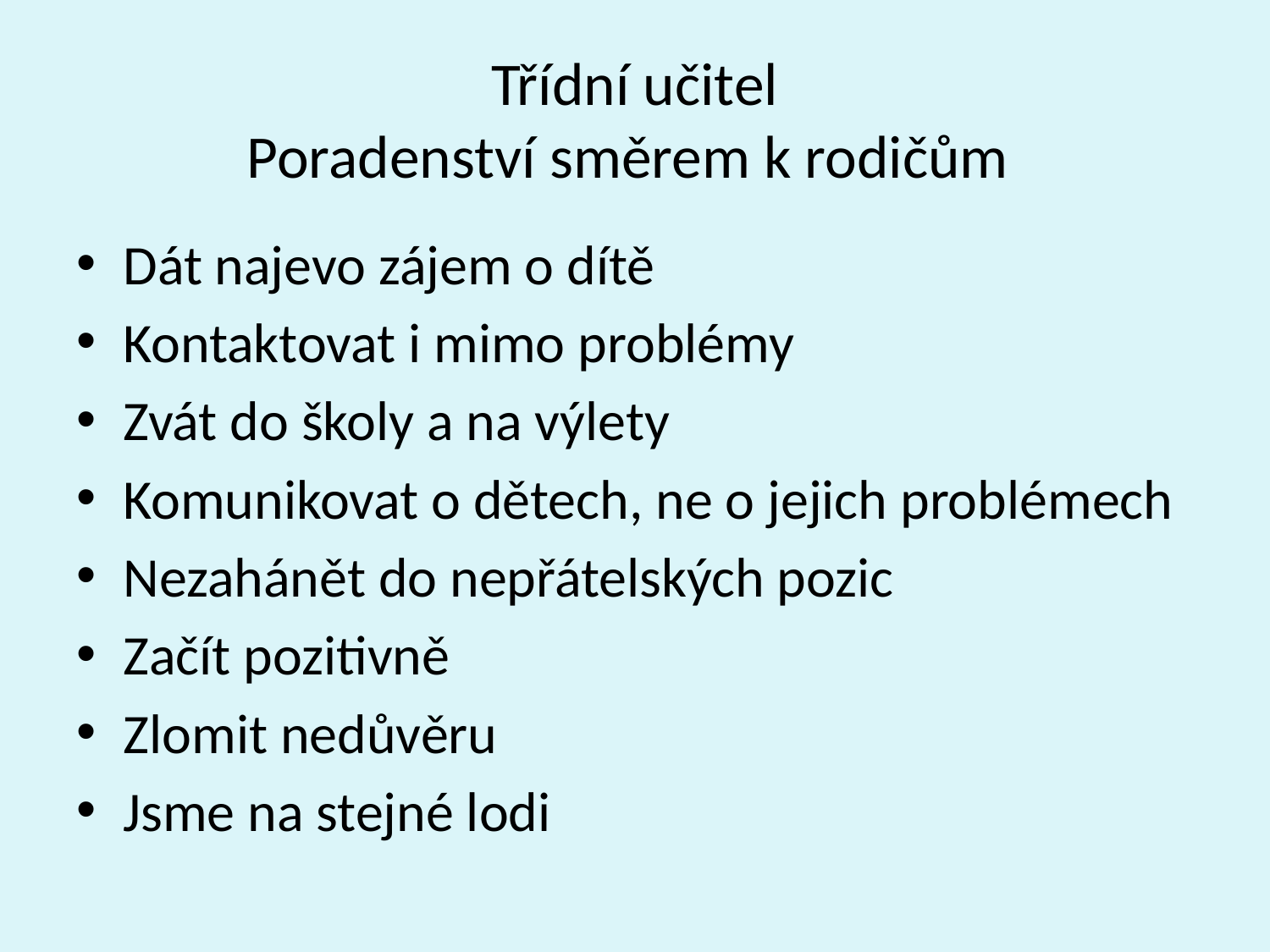

# Třídní učitel Poradenství směrem k rodičům
Dát najevo zájem o dítě
Kontaktovat i mimo problémy
Zvát do školy a na výlety
Komunikovat o dětech, ne o jejich problémech
Nezahánět do nepřátelských pozic
Začít pozitivně
Zlomit nedůvěru
Jsme na stejné lodi